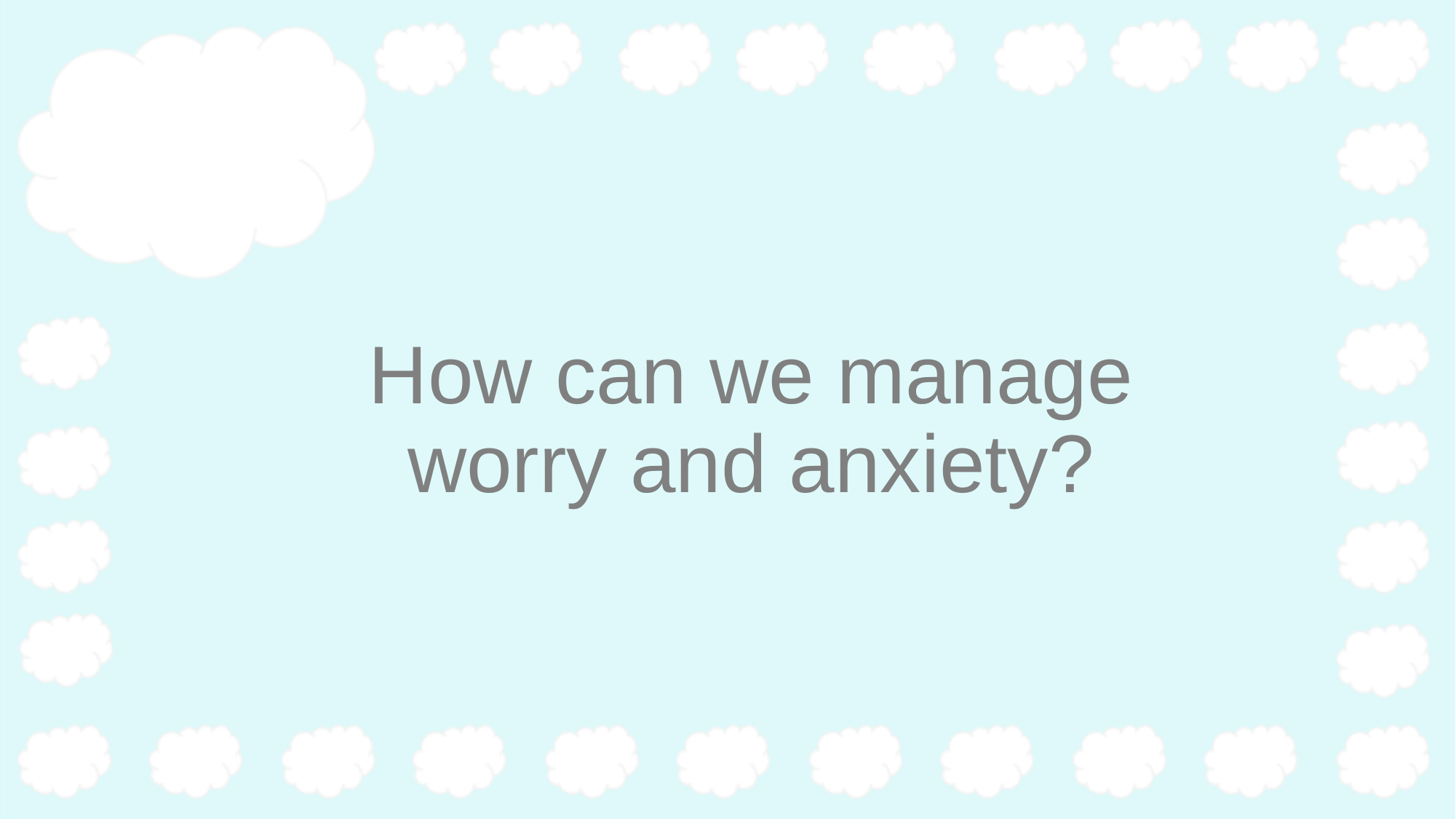

# How can we manage worry and anxiety?